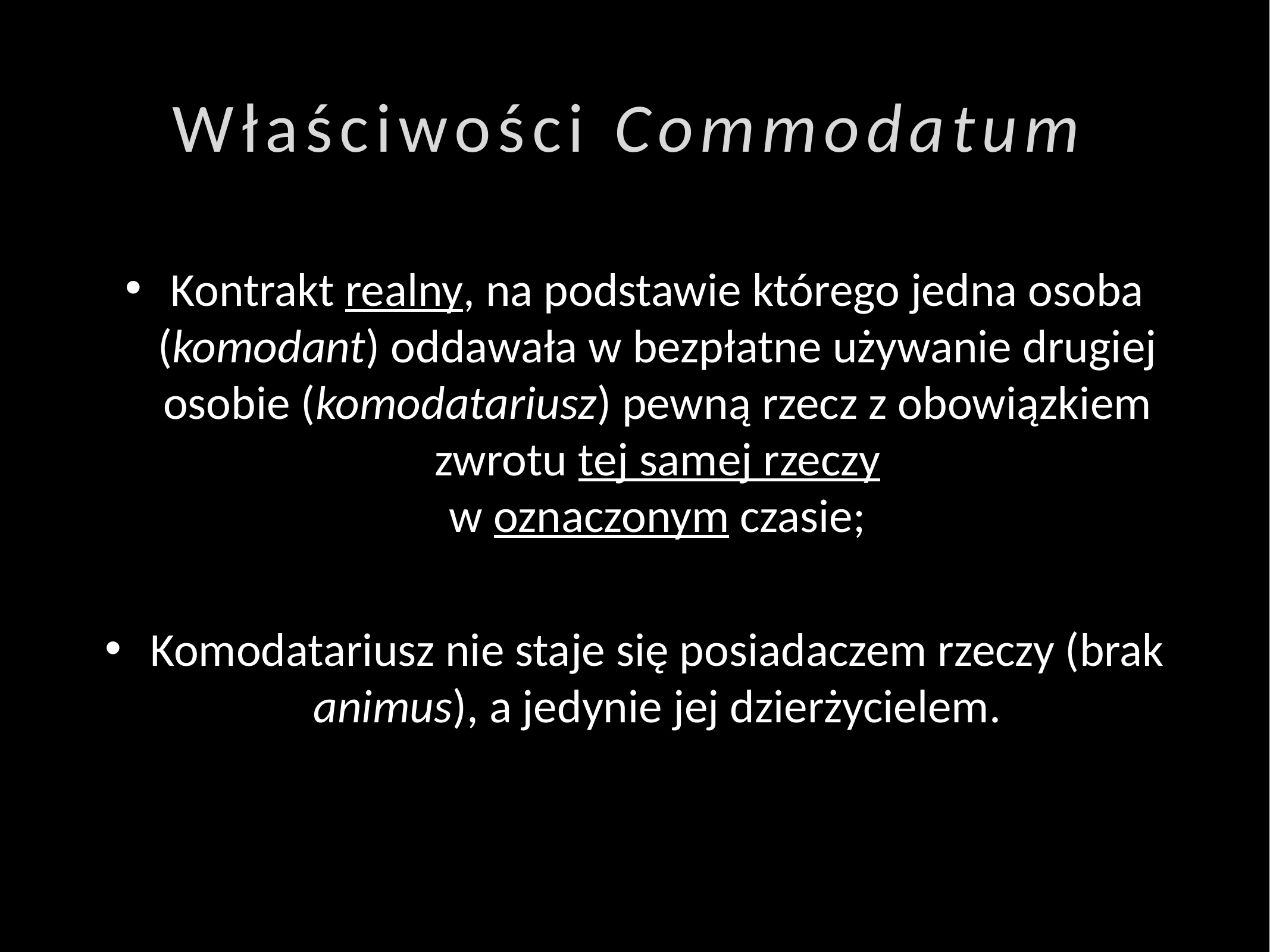

# Właściwości Commodatum

Kontrakt realny, na podstawie którego jedna osoba (komodant) oddawała w bezpłatne używanie drugiej osobie (komodatariusz) pewną rzecz z obowiązkiem zwrotu tej samej rzeczy
w oznaczonym czasie;

Komodatariusz nie staje się posiadaczem rzeczy (brak animus), a jedynie jej dzierżycielem.